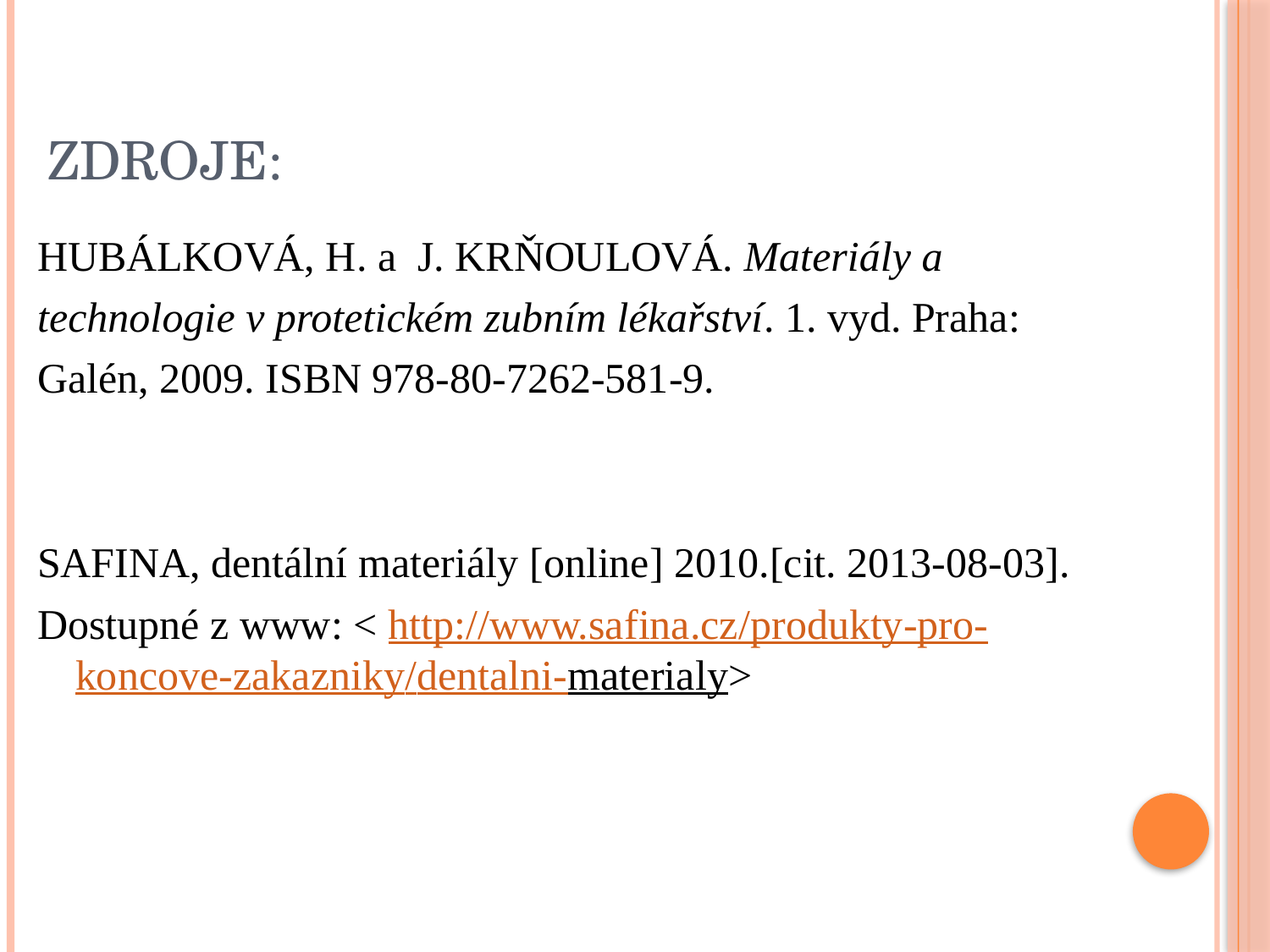

# Zdroje:
HUBÁLKOVÁ, H. a  J. KRŇOULOVÁ. Materiály a
technologie v protetickém zubním lékařství. 1. vyd. Praha:
Galén, 2009. ISBN 978-80-7262-581-9.

SAFINA, dentální materiály [online] 2010.[cit. 2013-08-03].
Dostupné z www: < http://www.safina.cz/produkty-pro-koncove-zakazniky/dentalni-materialy>